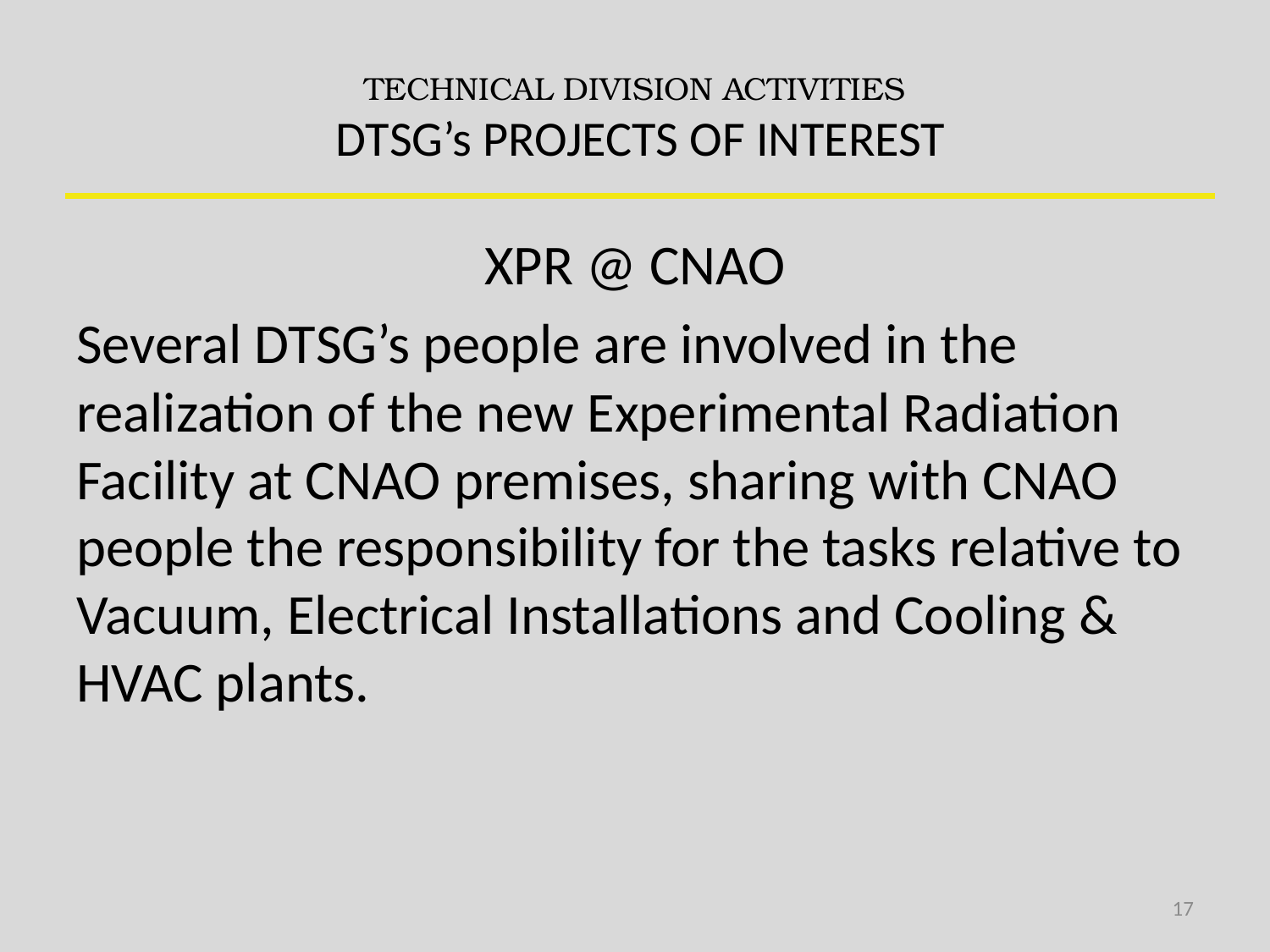

# TECHNICAL DIVISION ACTIVITIES DTSG’s PROJECTS OF INTEREST
XPR @ CNAO
Several DTSG’s people are involved in the realization of the new Experimental Radiation Facility at CNAO premises, sharing with CNAO people the responsibility for the tasks relative to Vacuum, Electrical Installations and Cooling & HVAC plants.
17